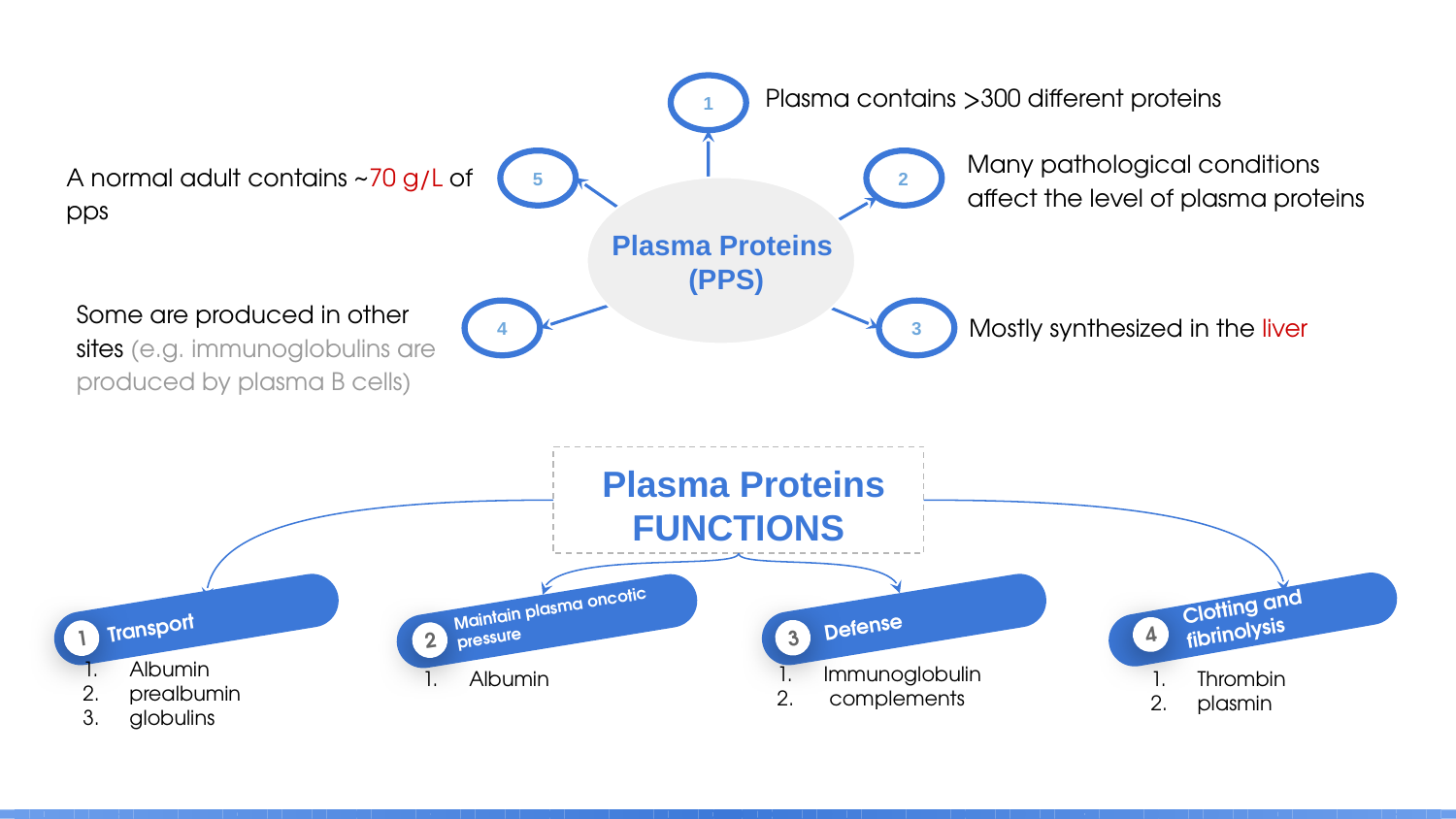

Plasma contains >300 different proteins

1
Content
Here
Many pathological conditions affect the level of plasma proteins

A normal adult contains ~70 g/L of pps

5
   2

Plasma Proteins
(PPS)
Some are produced in other sites (e.g. immunoglobulins are produced by plasma B cells)
Mostly synthesized in the liver

4
3
 Plasma Proteins FUNCTIONS

Maintain plasma oncotic pressure
2

Transport
1

Defense
3

Clotting and fibrinolysis
4
Albumin
prealbumin
globulins
Immunoglobulin
 complements
Albumin
Thrombin
plasmin